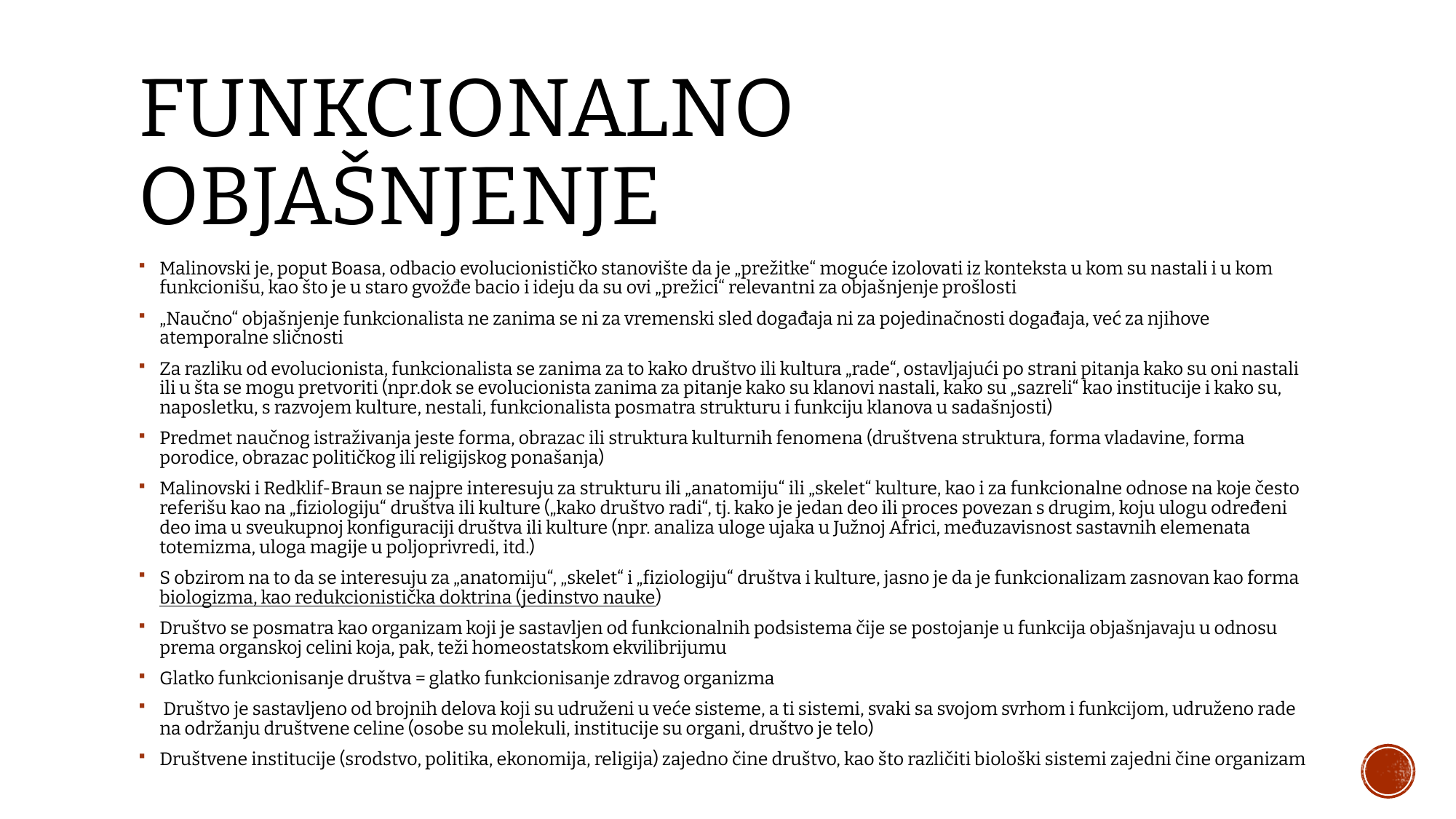

# Funkcionalno objašnjenje
Malinovski je, poput Boasa, odbacio evolucionističko stanovište da je „prežitke“ moguće izolovati iz konteksta u kom su nastali i u kom funkcionišu, kao što je u staro gvožđe bacio i ideju da su ovi „prežici“ relevantni za objašnjenje prošlosti
„Naučno“ objašnjenje funkcionalista ne zanima se ni za vremenski sled događaja ni za pojedinačnosti događaja, već za njihove atemporalne sličnosti
Za razliku od evolucionista, funkcionalista se zanima za to kako društvo ili kultura „rade“, ostavljajući po strani pitanja kako su oni nastali ili u šta se mogu pretvoriti (npr.dok se evolucionista zanima za pitanje kako su klanovi nastali, kako su „sazreli“ kao institucije i kako su, naposletku, s razvojem kulture, nestali, funkcionalista posmatra strukturu i funkciju klanova u sadašnjosti)
Predmet naučnog istraživanja jeste forma, obrazac ili struktura kulturnih fenomena (društvena struktura, forma vladavine, forma porodice, obrazac političkog ili religijskog ponašanja)
Malinovski i Redklif-Braun se najpre interesuju za strukturu ili „anatomiju“ ili „skelet“ kulture, kao i za funkcionalne odnose na koje često referišu kao na „fiziologiju“ društva ili kulture („kako društvo radi“, tj. kako je jedan deo ili proces povezan s drugim, koju ulogu određeni deo ima u sveukupnoj konfiguraciji društva ili kulture (npr. analiza uloge ujaka u Južnoj Africi, međuzavisnost sastavnih elemenata totemizma, uloga magije u poljoprivredi, itd.)
S obzirom na to da se interesuju za „anatomiju“, „skelet“ i „fiziologiju“ društva i kulture, jasno je da je funkcionalizam zasnovan kao forma biologizma, kao redukcionistička doktrina (jedinstvo nauke)
Društvo se posmatra kao organizam koji je sastavljen od funkcionalnih podsistema čije se postojanje u funkcija objašnjavaju u odnosu prema organskoj celini koja, pak, teži homeostatskom ekvilibrijumu
Glatko funkcionisanje društva = glatko funkcionisanje zdravog organizma
 Društvo je sastavljeno od brojnih delova koji su udruženi u veće sisteme, a ti sistemi, svaki sa svojom svrhom i funkcijom, udruženo rade na održanju društvene celine (osobe su molekuli, institucije su organi, društvo je telo)
Društvene institucije (srodstvo, politika, ekonomija, religija) zajedno čine društvo, kao što različiti biološki sistemi zajedni čine organizam